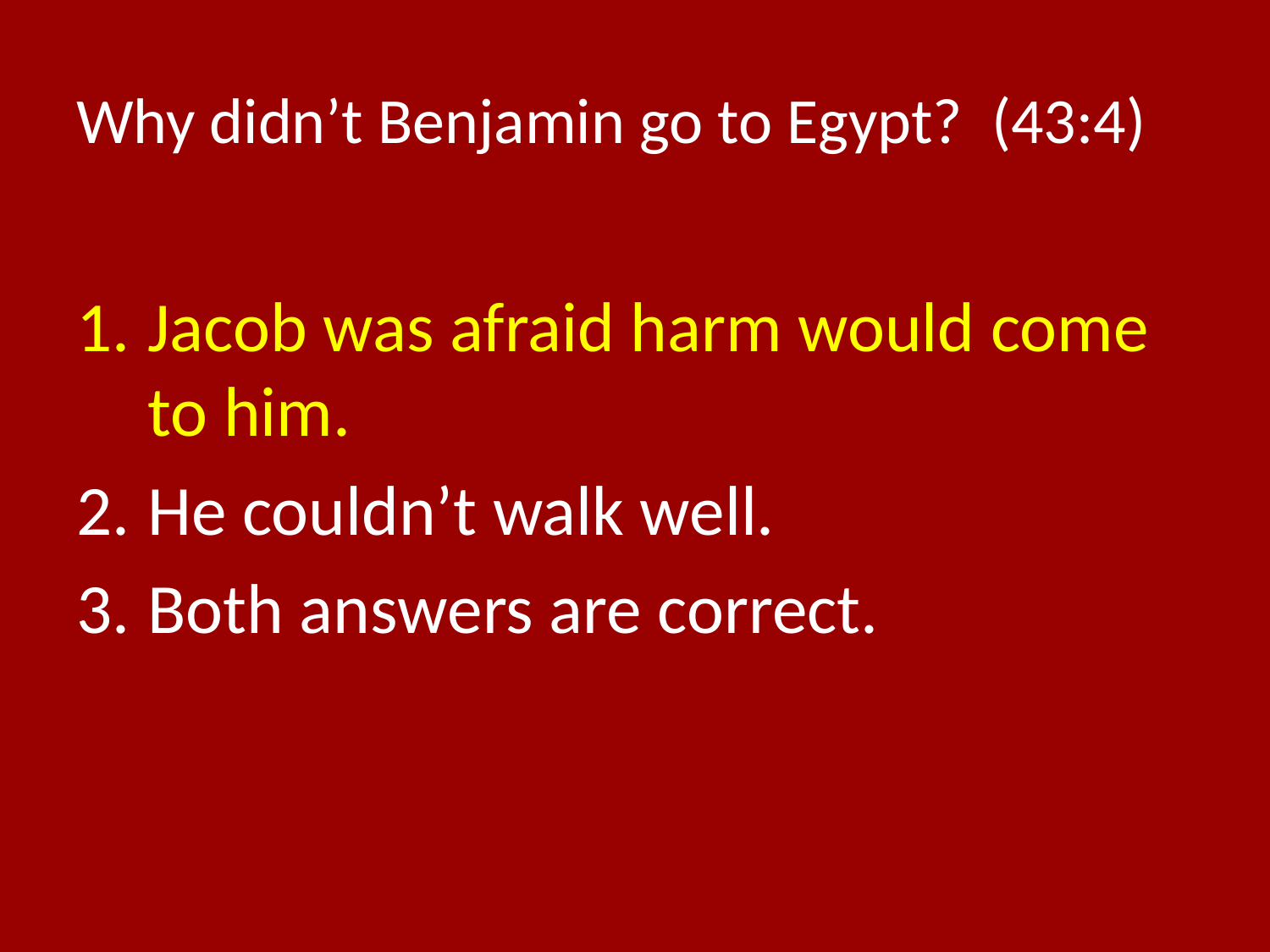

# Why didn’t Benjamin go to Egypt?  (43:4)
Jacob was afraid harm would come to him.
He couldn’t walk well.
Both answers are correct.